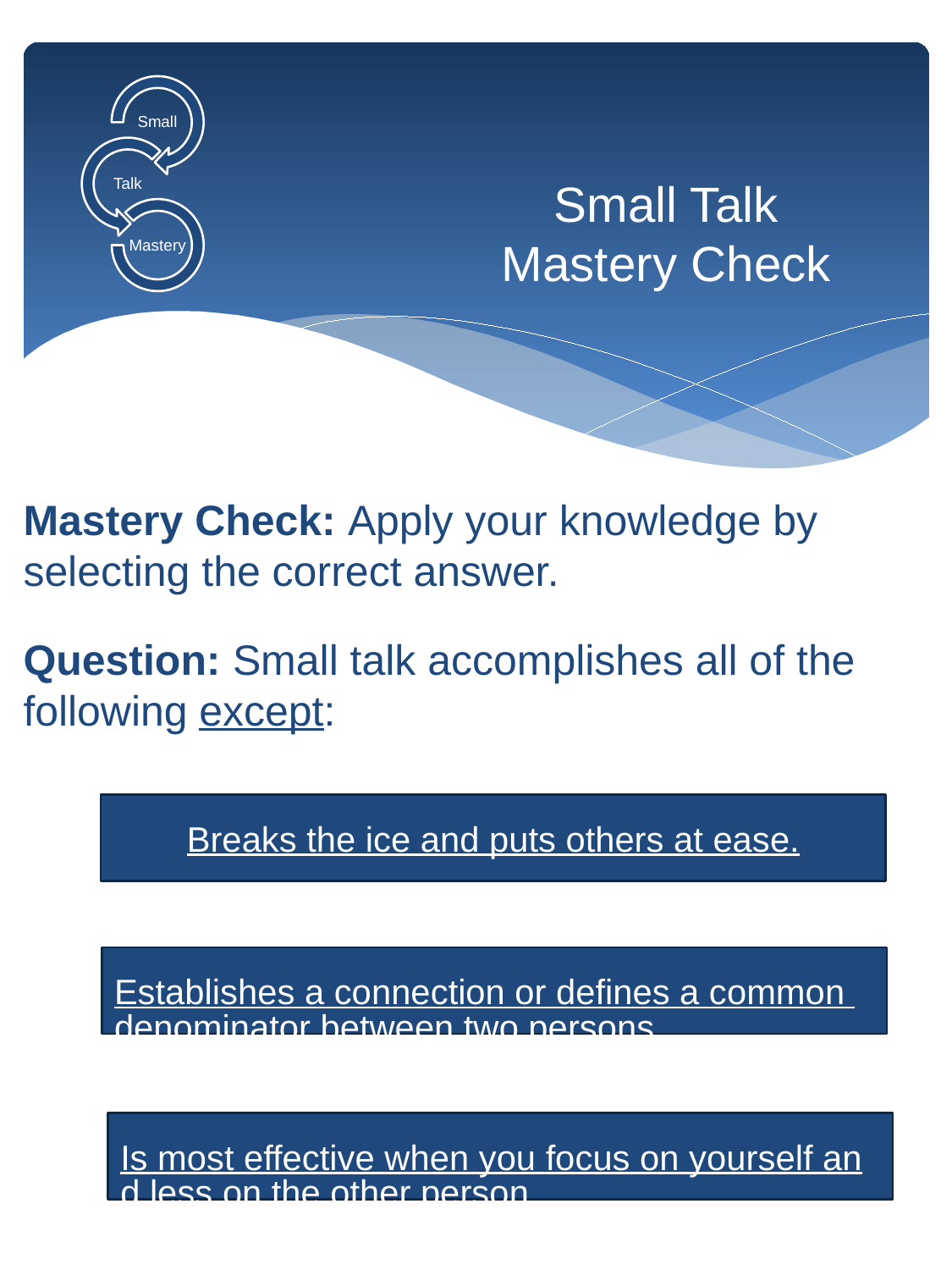

Small
Talk
Mastery
# Small Talk Mastery Check
Mastery Check: Apply your knowledge by selecting the correct answer.

Question: Small talk accomplishes all of the following except:

Breaks the ice and puts others at ease.
Establishes a connection or defines a common denominator between two persons.
Is most effective when you focus on yourself and less on the other person.